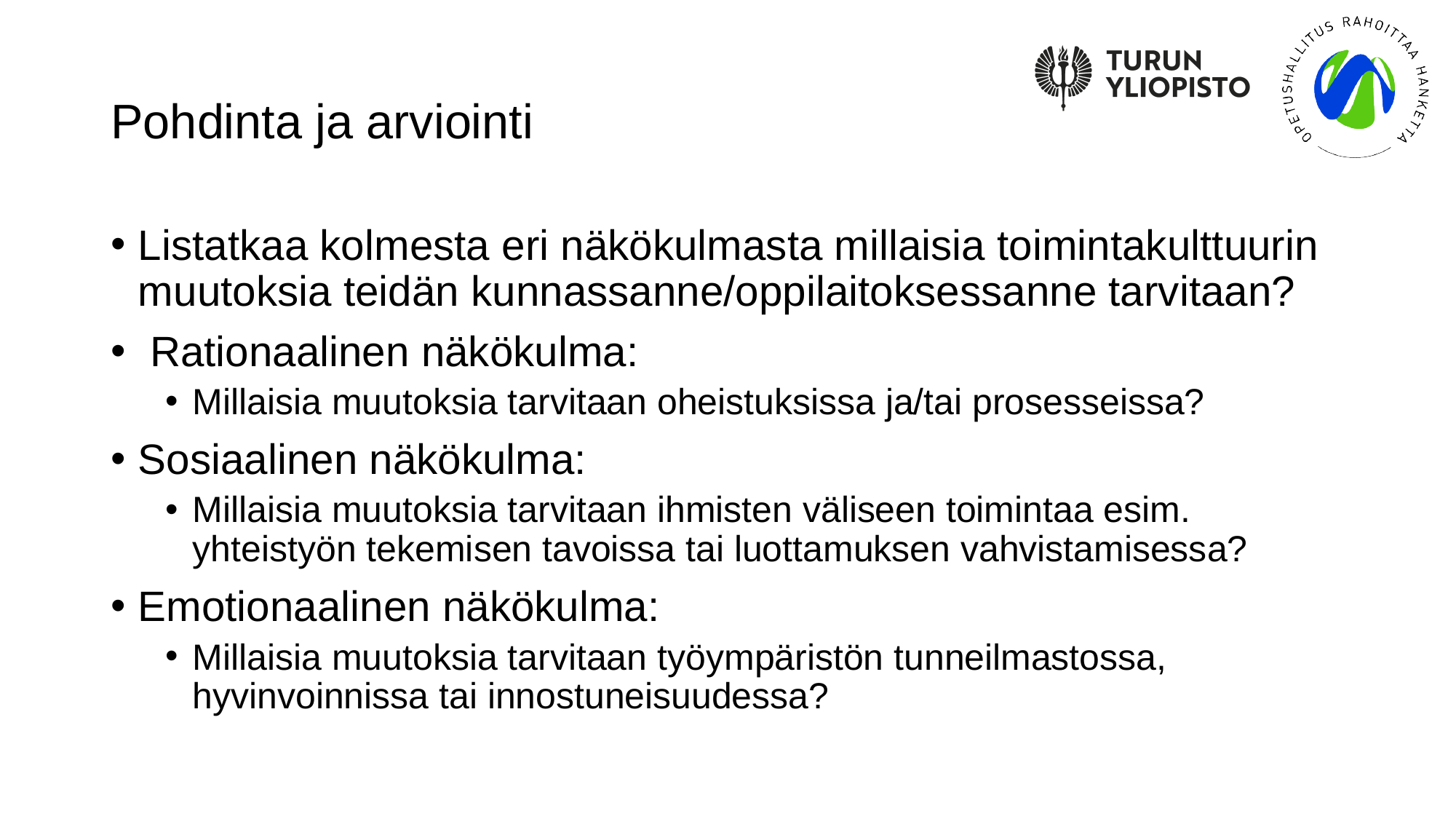

# Pohdinta ja arviointi
Listatkaa kolmesta eri näkökulmasta millaisia toimintakulttuurin muutoksia teidän kunnassanne/oppilaitoksessanne tarvitaan?
 Rationaalinen näkökulma:
Millaisia muutoksia tarvitaan oheistuksissa ja/tai prosesseissa?
Sosiaalinen näkökulma:
Millaisia muutoksia tarvitaan ihmisten väliseen toimintaa esim. yhteistyön tekemisen tavoissa tai luottamuksen vahvistamisessa?
Emotionaalinen näkökulma:
Millaisia muutoksia tarvitaan työympäristön tunneilmastossa, hyvinvoinnissa tai innostuneisuudessa?